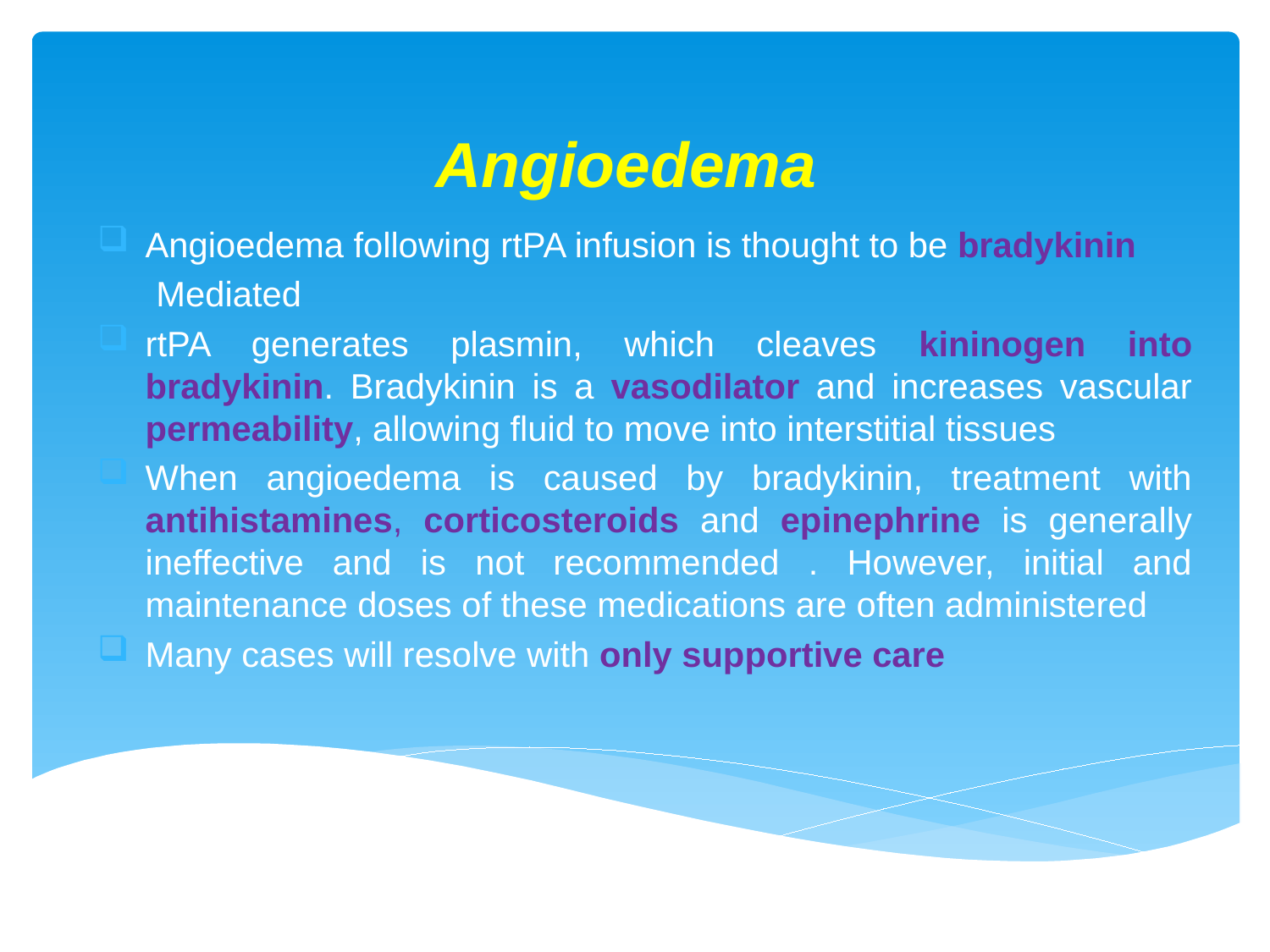

# Angioedema
Angioedema following rtPA infusion is thought to be bradykinin
      Mediated
rtPA generates plasmin, which cleaves kininogen into bradykinin. Bradykinin is a vasodilator and increases vascular permeability, allowing fluid to move into interstitial tissues
When angioedema is caused by bradykinin, treatment with antihistamines, corticosteroids and epinephrine is generally ineffective and is not recommended . However, initial and maintenance doses of these medications are often administered
Many cases will resolve with only supportive care